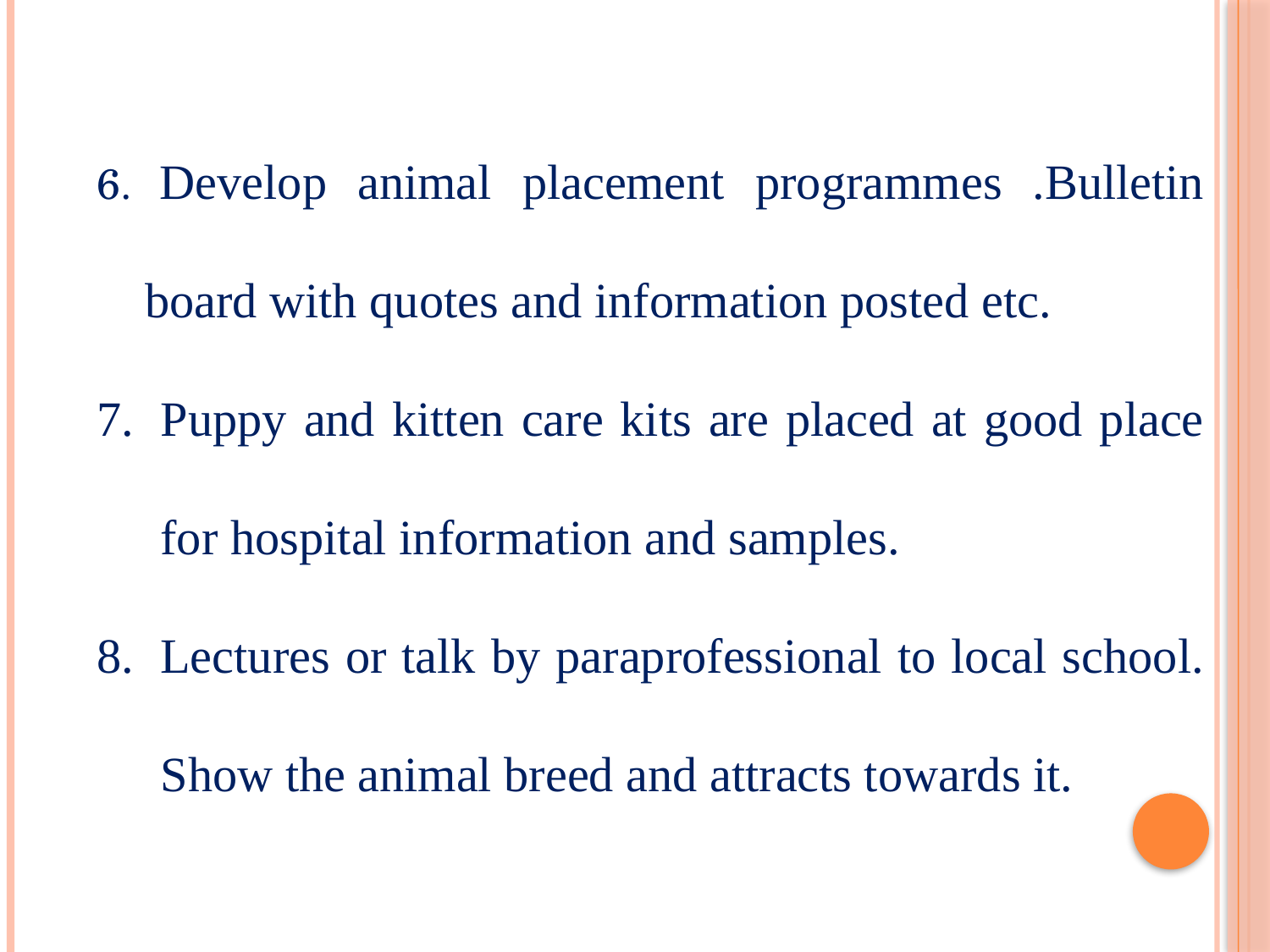

6. Develop animal placement programmes .Bulletin board with quotes and information posted etc.
Puppy and kitten care kits are placed at good place for hospital information and samples.
Lectures or talk by paraprofessional to local school. Show the animal breed and attracts towards it.